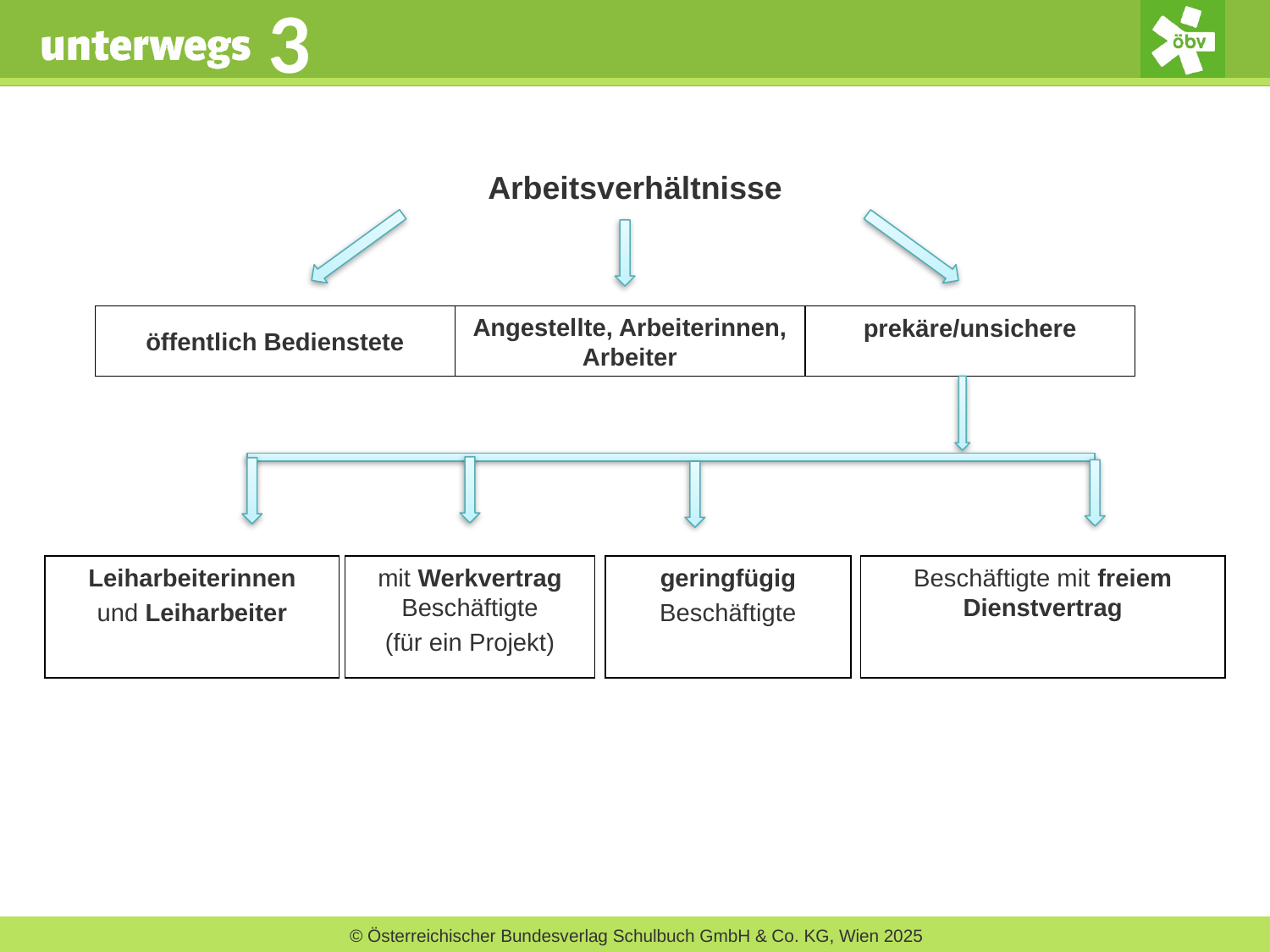

# Arbeitsverhältnisse

öffentlich Bedienstete
Angestellte, Arbeiterinnen, Arbeiter
prekäre/unsichere

Leiharbeiterinnen
und Leiharbeiter
mit Werkvertrag Beschäftigte
(für ein Projekt)
geringfügig
Beschäftigte
Beschäftigte mit freiem Dienstvertrag